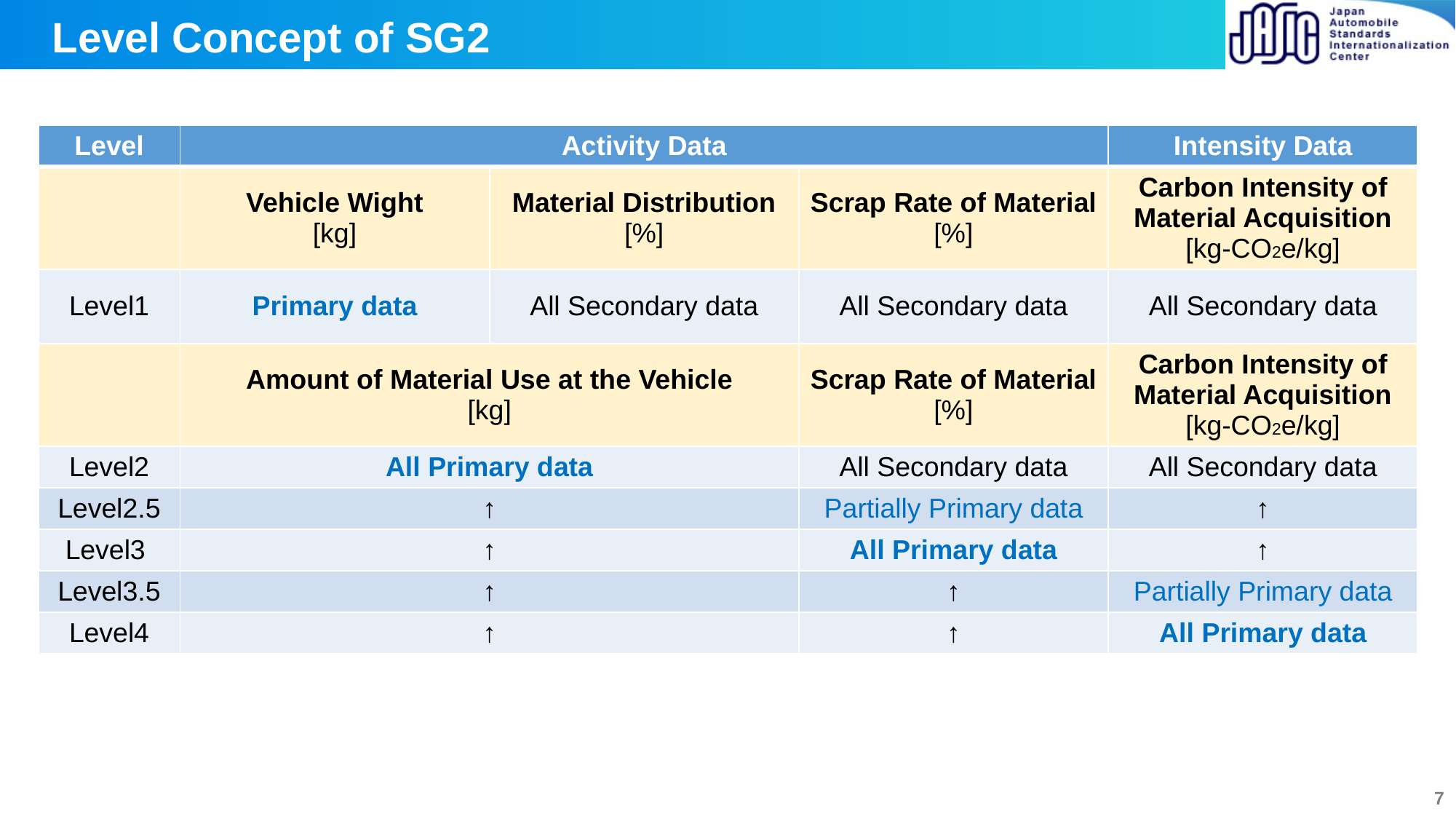

# Level Concept of SG2
| Level | Activity Data | Activity Data |  | Intensity Data |
| --- | --- | --- | --- | --- |
|  | Vehicle Wight [kg] | Material Distribution [%] | Scrap Rate of Material [%] | Carbon Intensity of Material Acquisition [kg-CO2e/kg] |
| Level1 | Primary data | All Secondary data | All Secondary data | All Secondary data |
|  | Amount of Material Use at the Vehicle [kg] | Amount of Material Use [kg] | Scrap Rate of Material [%] | Carbon Intensity of Material Acquisition [kg-CO2e/kg] |
| Level2 | All Primary data | All Primary data | All Secondary data | All Secondary data |
| Level2.5 | ↑ | ↑ | Partially Primary data | ↑ |
| Level3 | ↑ | ↑ | All Primary data | ↑ |
| Level3.5 | ↑ | ↑ | ↑ | Partially Primary data |
| Level4 | ↑ | ↑ | ↑ | All Primary data |
7